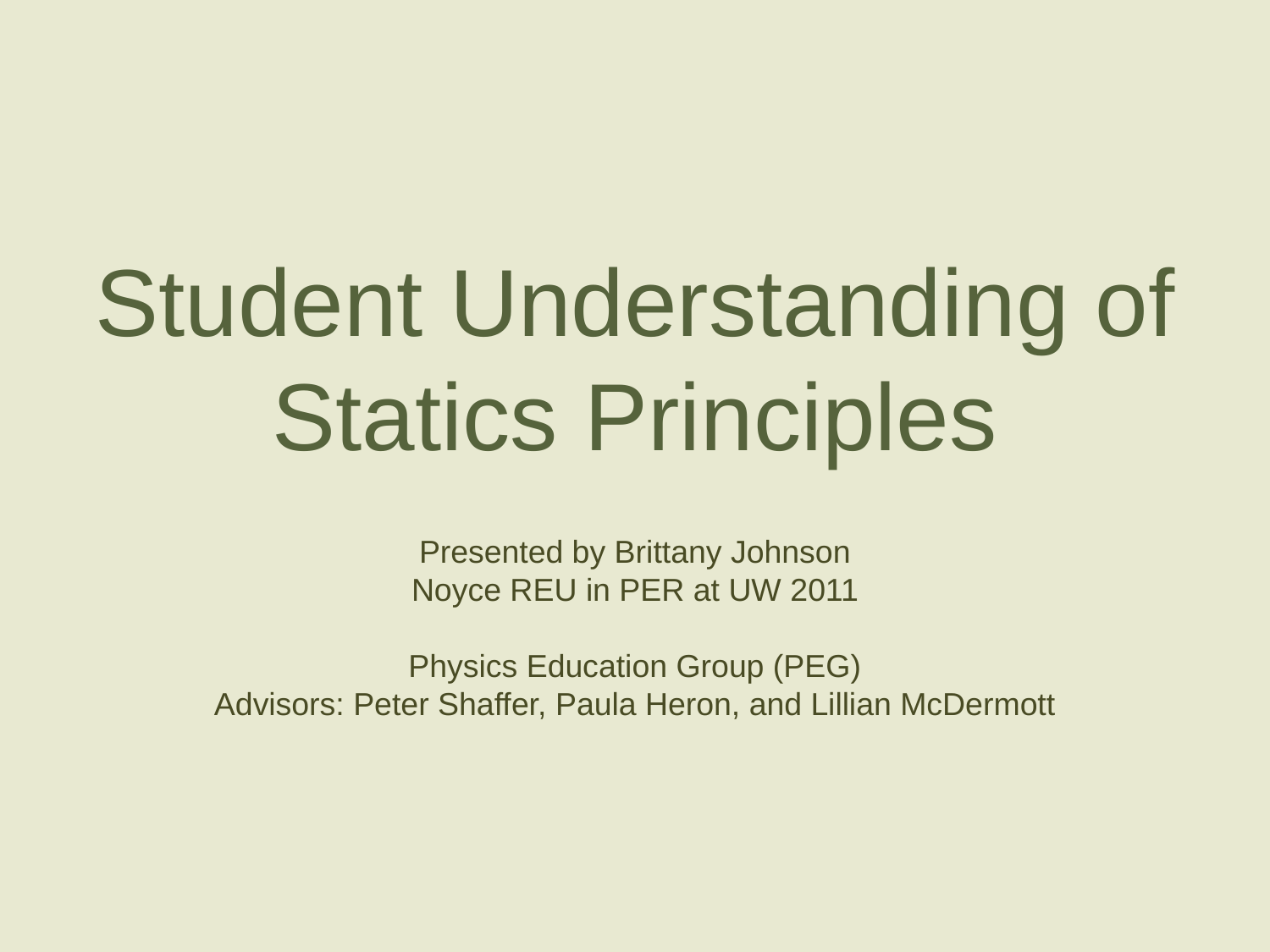

# Student Understanding of Statics Principles
Presented by Brittany Johnson
Noyce REU in PER at UW 2011

Physics Education Group (PEG)
Advisors: Peter Shaffer, Paula Heron, and Lillian McDermott